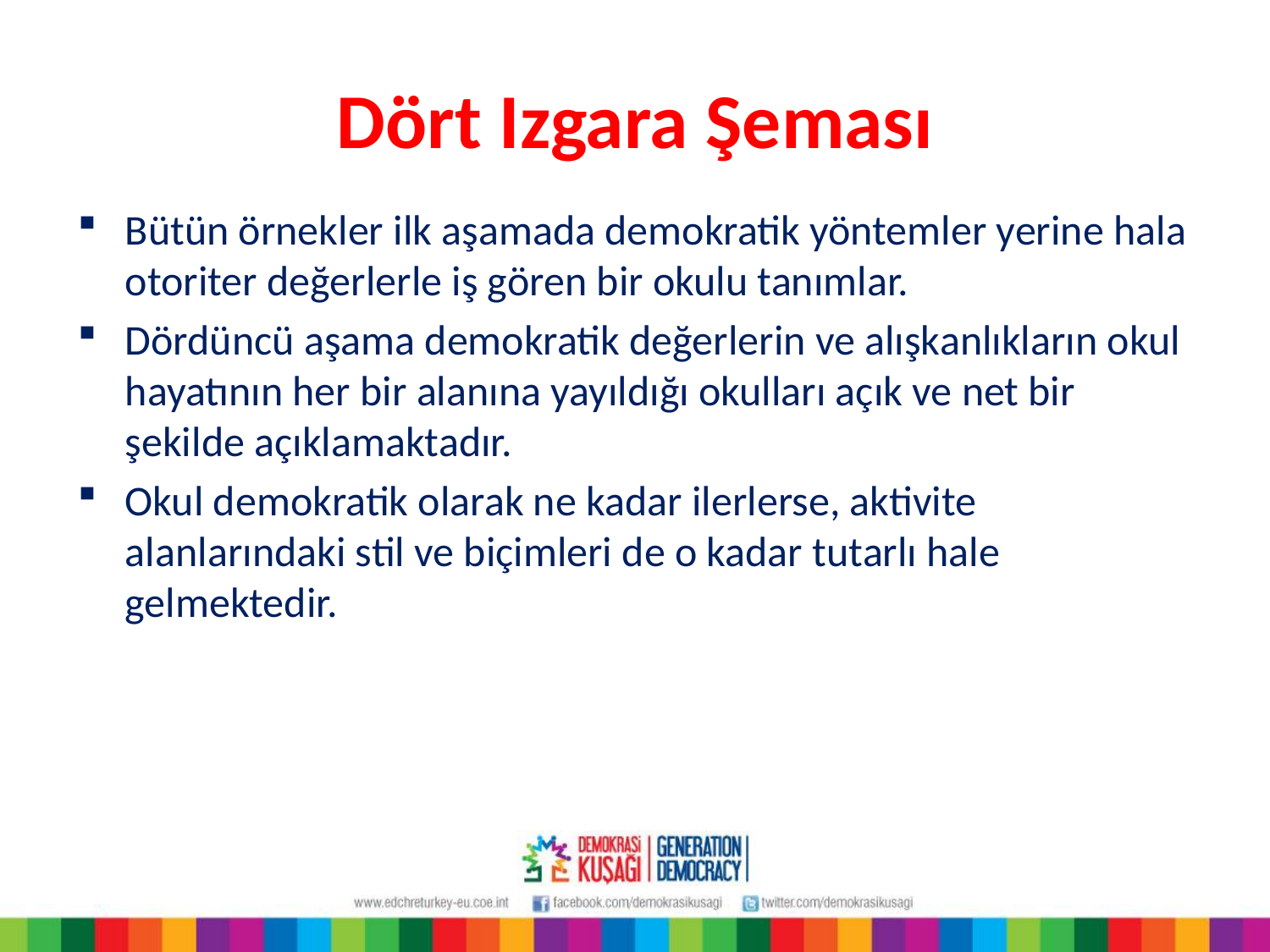

# Dört Izgara Şeması
Bütün örnekler ilk aşamada demokratik yöntemler yerine hala otoriter değerlerle iş gören bir okulu tanımlar.
Dördüncü aşama demokratik değerlerin ve alışkanlıkların okul hayatının her bir alanına yayıldığı okulları açık ve net bir şekilde açıklamaktadır.
Okul demokratik olarak ne kadar ilerlerse, aktivite alanlarındaki stil ve biçimleri de o kadar tutarlı hale gelmektedir.